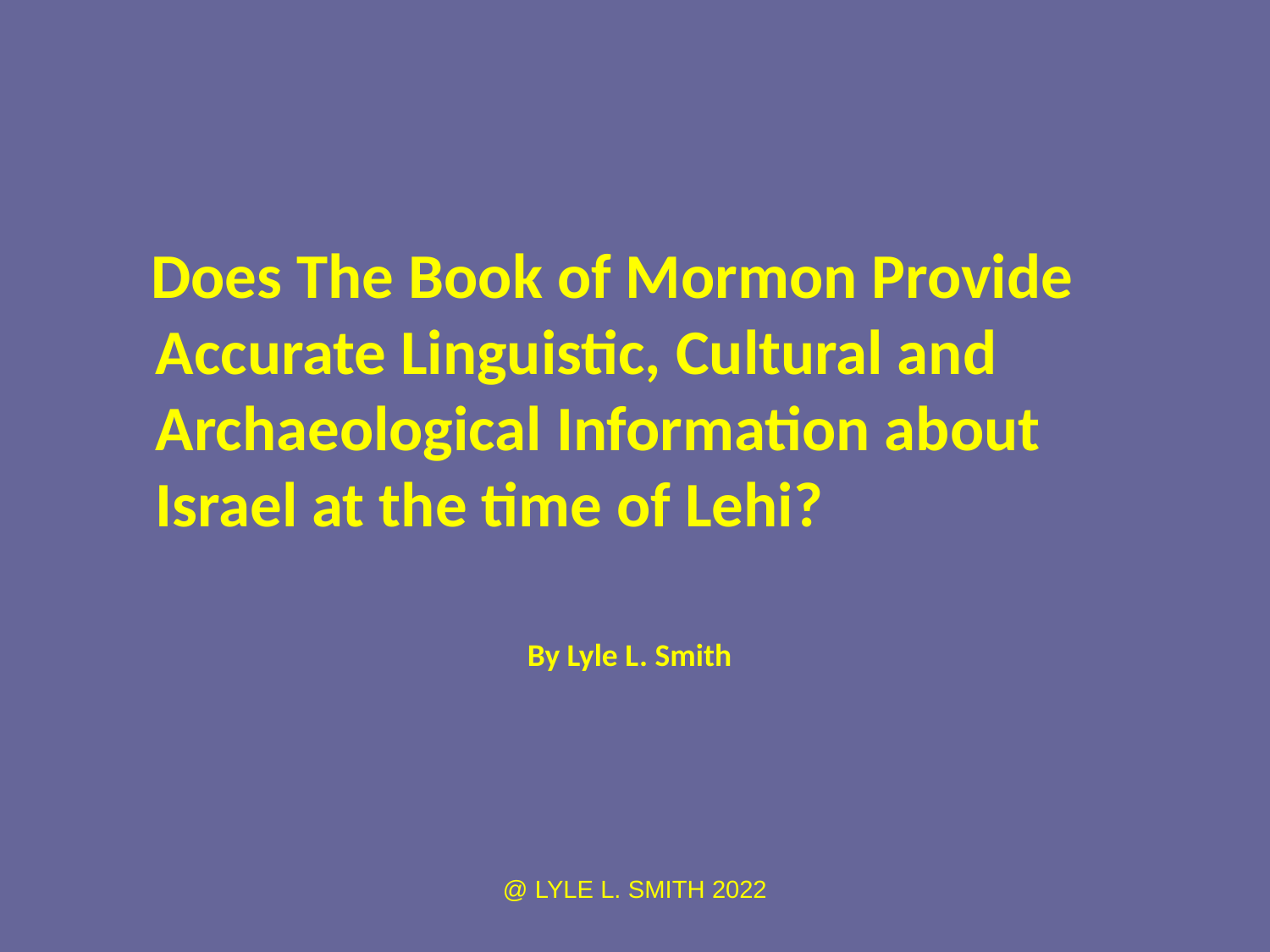

# Does The Book of Mormon Provide Accurate Linguistic, Cultural and Archaeological Information about Israel at the time of Lehi?

By Lyle L. Smith

@ LYLE L. SMITH 2022